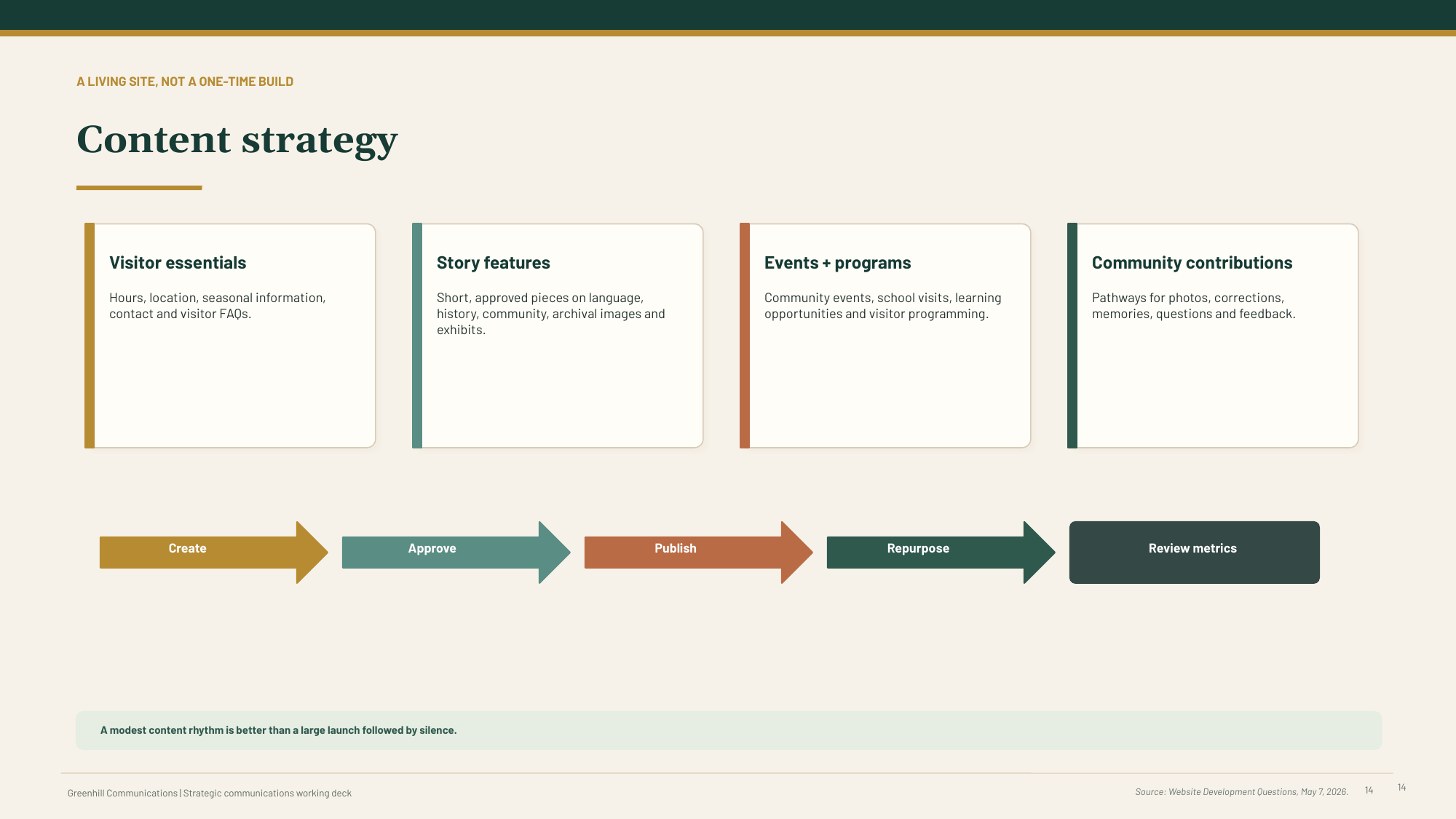

A LIVING SITE, NOT A ONE-TIME BUILD
Content strategy

Visitor essentials
Story features
Events + programs
Community contributions
Hours, location, seasonal information, contact and visitor FAQs.
Short, approved pieces on language, history, community, archival images and exhibits.
Community events, school visits, learning opportunities and visitor programming.
Pathways for photos, corrections, memories, questions and feedback.

Create
Approve
Publish
Repurpose
Review metrics

A modest content rhythm is better than a large launch followed by silence.
14
14
Source: Website Development Questions, May 7, 2026.